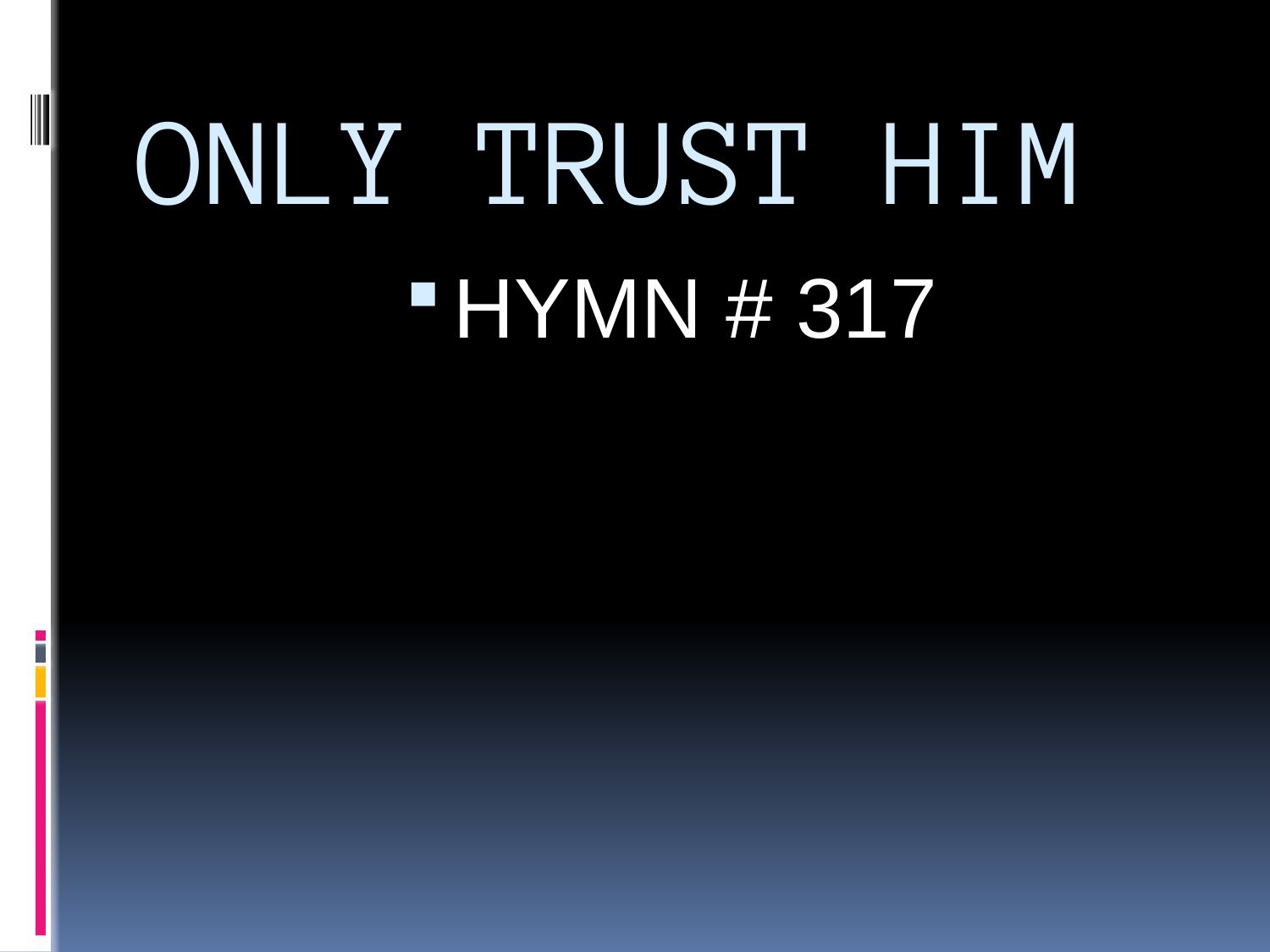

# ONLY TRUST HIM
HYMN # 317